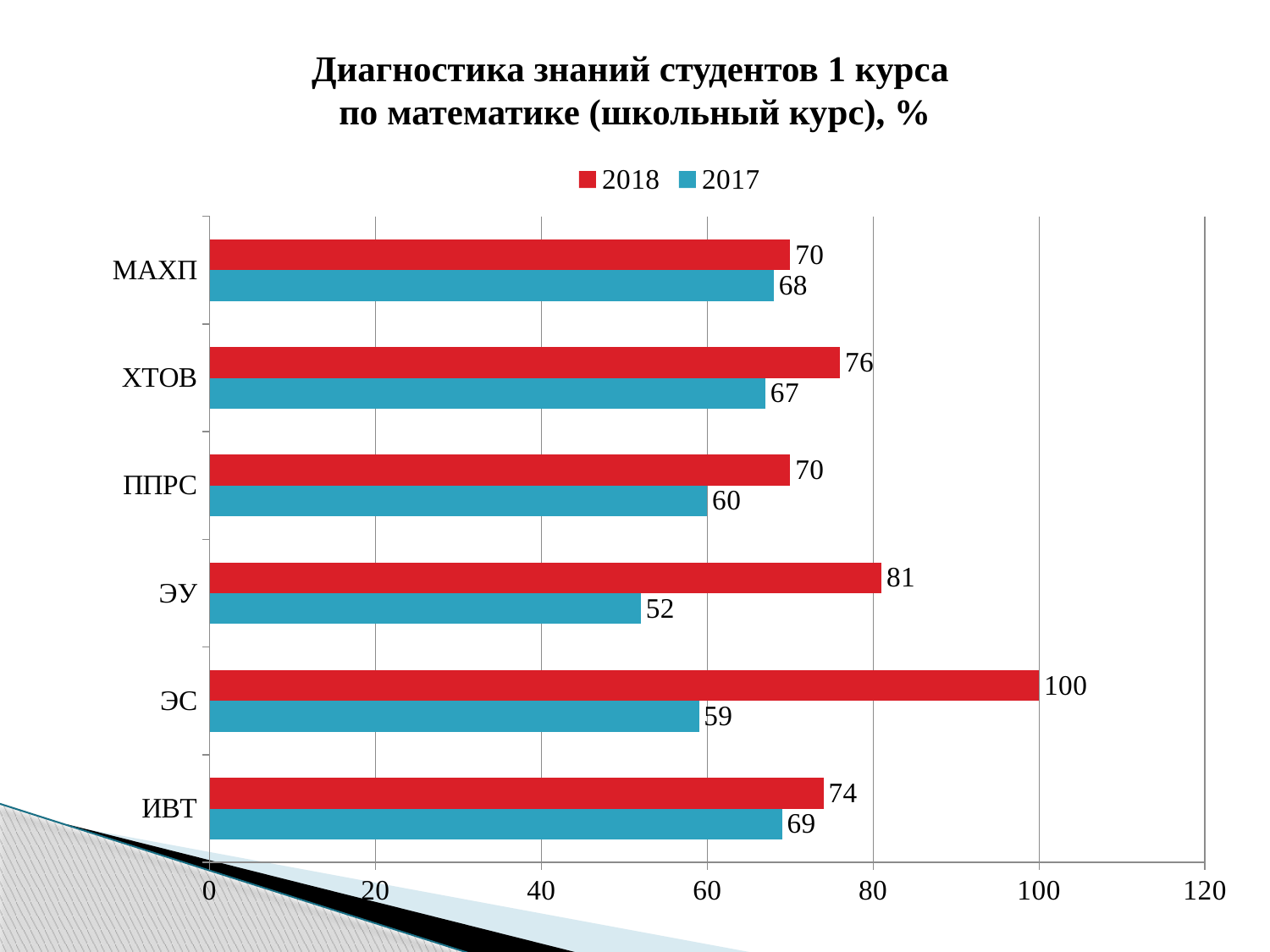

# Диагностика знаний студентов 1 курса по математике (школьный курс), %

### Chart

| Category | 2017 | 2018 |
|---|---|---|
| ИВТ | 69.0 | 74.0 |
| ЭС | 59.0 | 100.0 |
| ЭУ | 52.0 | 81.0 |
| ППРС | 60.0 | 70.0 |
| ХТОВ | 67.0 | 76.0 |
| МАХП | 68.0 | 70.0 |